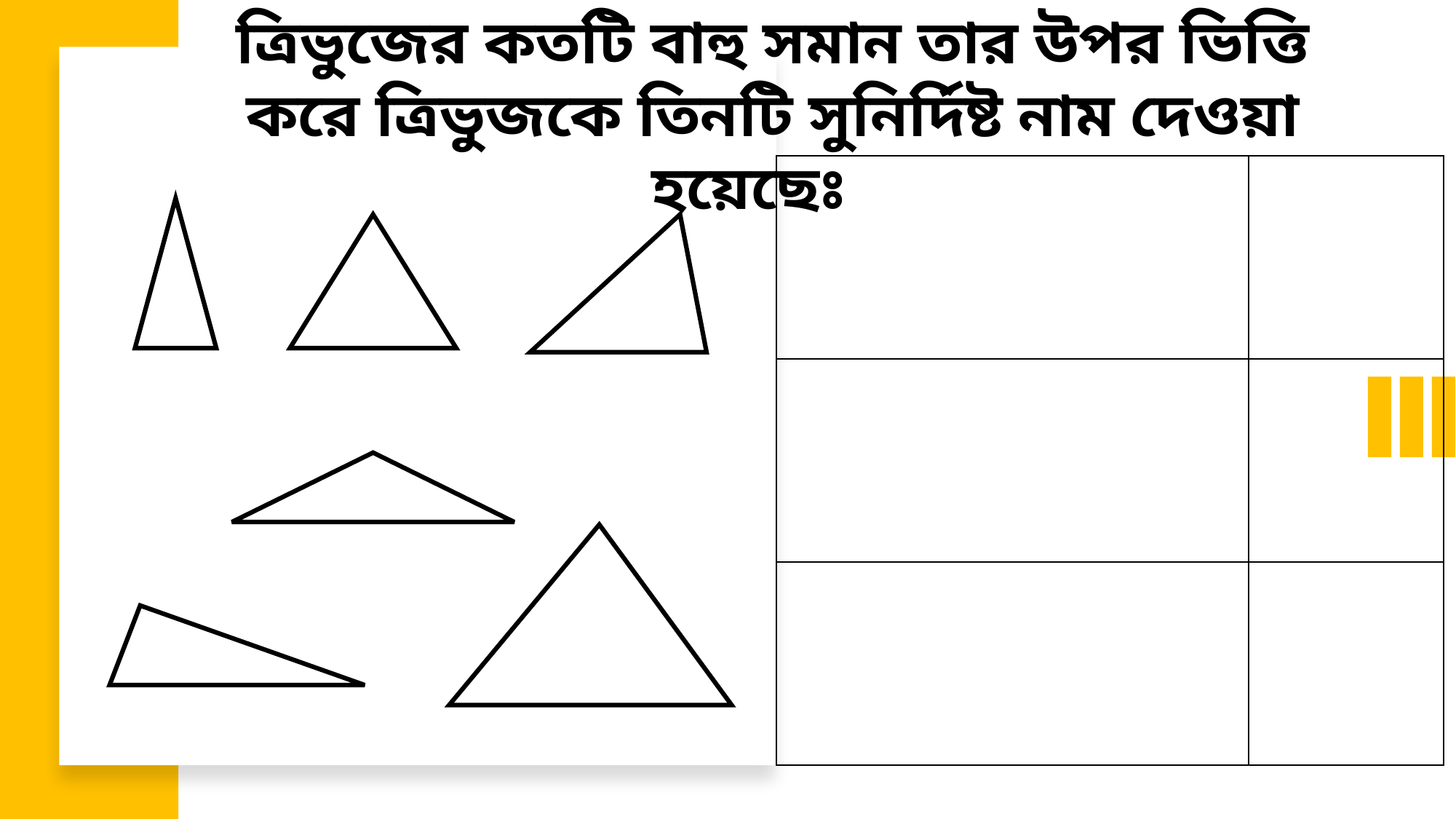

ত্রিভুজের কতটি বাহু সমান তার উপর ভিত্তি করে ত্রিভুজকে তিনটি সুনির্দিষ্ট নাম দেওয়া হয়েছেঃ

|  |  |
| --- | --- |
|  |  |
|  |  |